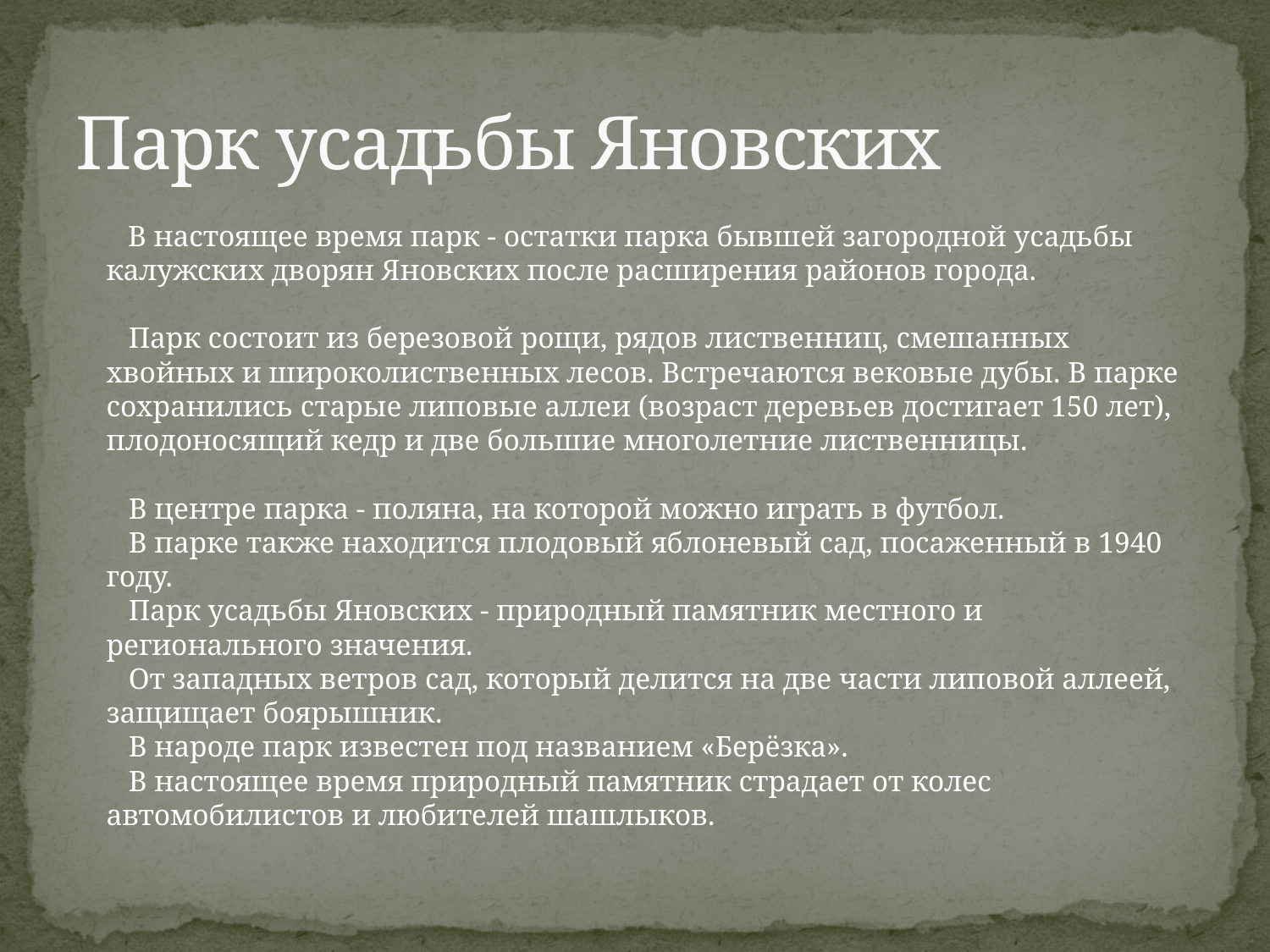

# Парк усадьбы Яновских
       В настоящее время парк - остатки парка бывшей загородной усадьбы калужских дворян Яновских после расширения районов города.
   Парк состоит из березовой рощи, рядов лиственниц, смешанных хвойных и широколиственных лесов. Встречаются вековые дубы. В парке сохранились старые липовые аллеи (возраст деревьев достигает 150 лет), плодоносящий кедр и две большие многолетние лиственницы.
   В центре парка - поляна, на которой можно играть в футбол.
   В парке также находится плодовый яблоневый сад, посаженный в 1940 году.
   Парк усадьбы Яновских - природный памятник местного и регионального значения.
   От западных ветров сад, который делится на две части липовой аллеей, защищает боярышник.
   В народе парк известен под названием «Берёзка».
   В настоящее время природный памятник страдает от колес автомобилистов и любителей шашлыков.